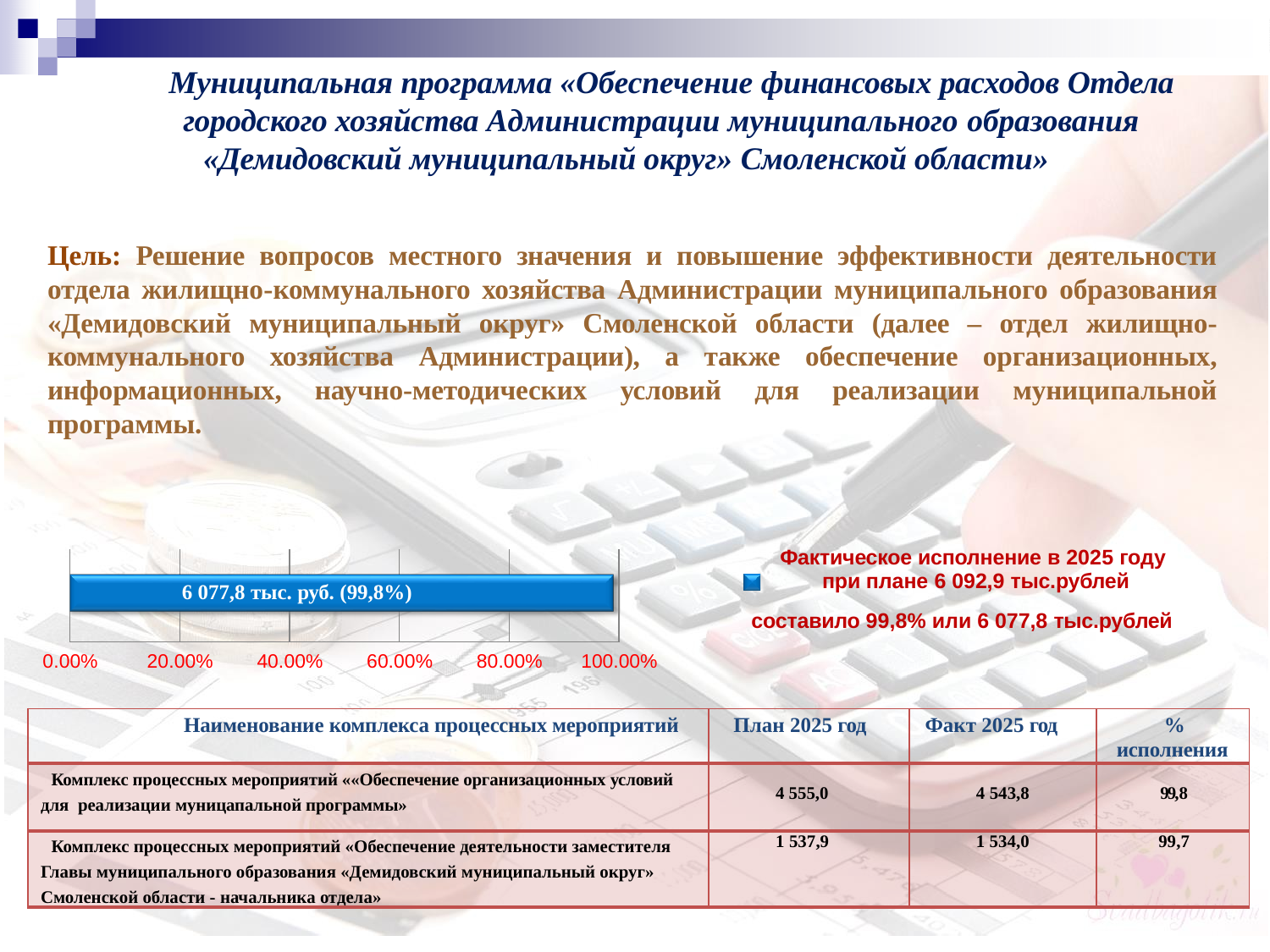

# Муниципальная программа «Обеспечение финансовых расходов Отдела  городского хозяйства Администрации муниципального образования
«Демидовский муниципальный округ» Смоленской области»

Цель: Решение вопросов местного значения и повышение эффективности деятельности отдела жилищно-коммунального хозяйства Администрации муниципального образования «Демидовский муниципальный округ» Смоленской области (далее – отдел жилищно-коммунального хозяйства Администрации), а также обеспечение организационных, информационных, научно-методических условий для реализации муниципальной программы.
Фактическое исполнение в 2025 году  при плане 6 092,9 тыс.рублей
составило 99,8% или 6 077,8 тыс.рублей
|  |  |  |  |  |
| --- | --- | --- | --- | --- |

6 077,8 тыс. руб. (99,8%)
0.00%
20.00%
40.00%
60.00%
80.00%
100.00%
| Наименование комплекса процессных мероприятий | План 2025 год | Факт 2025 год | % исполнения |
| --- | --- | --- | --- |
| Комплекс процессных мероприятий ««Обеспечение организационных условий для реализации муницапальной программы» | 4 555,0 | 4 543,8 | 99,8 |
| Комплекс процессных мероприятий «Обеспечение деятельности заместителя Главы муниципального образования «Демидовский муниципальный округ» Смоленской области - начальника отдела» | 1 537,9 | 1 534,0 | 99,7 |